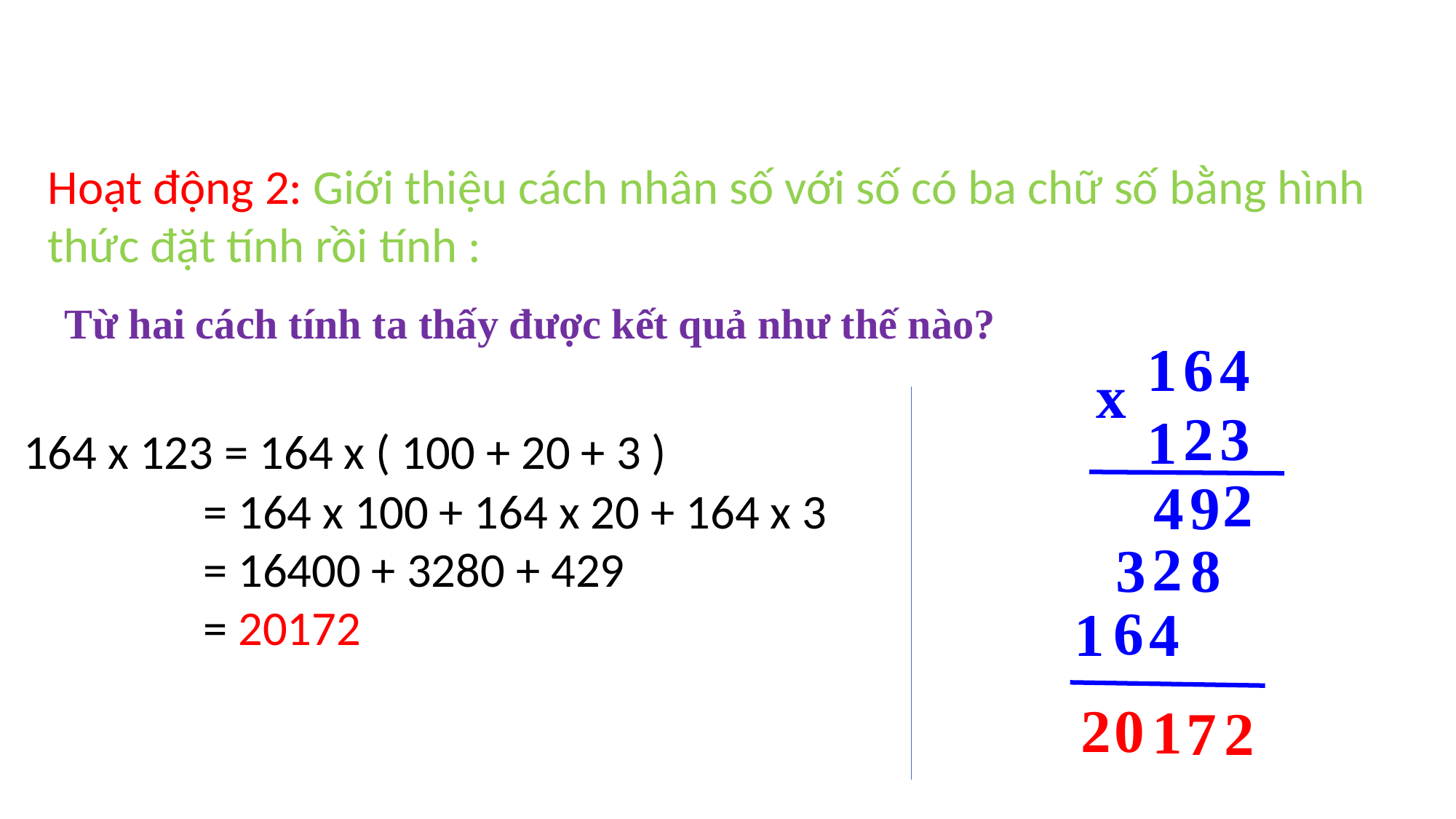

Hoạt động 2: Giới thiệu cách nhân số với số có ba chữ số bằng hình thức đặt tính rồi tính :

Từ hai cách tính ta thấy được kết quả như thế nào?
1
6
4
x
2
3
1
    164 x 123 = 164 x ( 100 + 20 + 3 )
                     = 164 x 100 + 164 x 20 + 164 x 3
                     = 16400 + 3280 + 429
                     = 20172
2
4
9

2
3
8
6
1
4

2
0
1
7
2